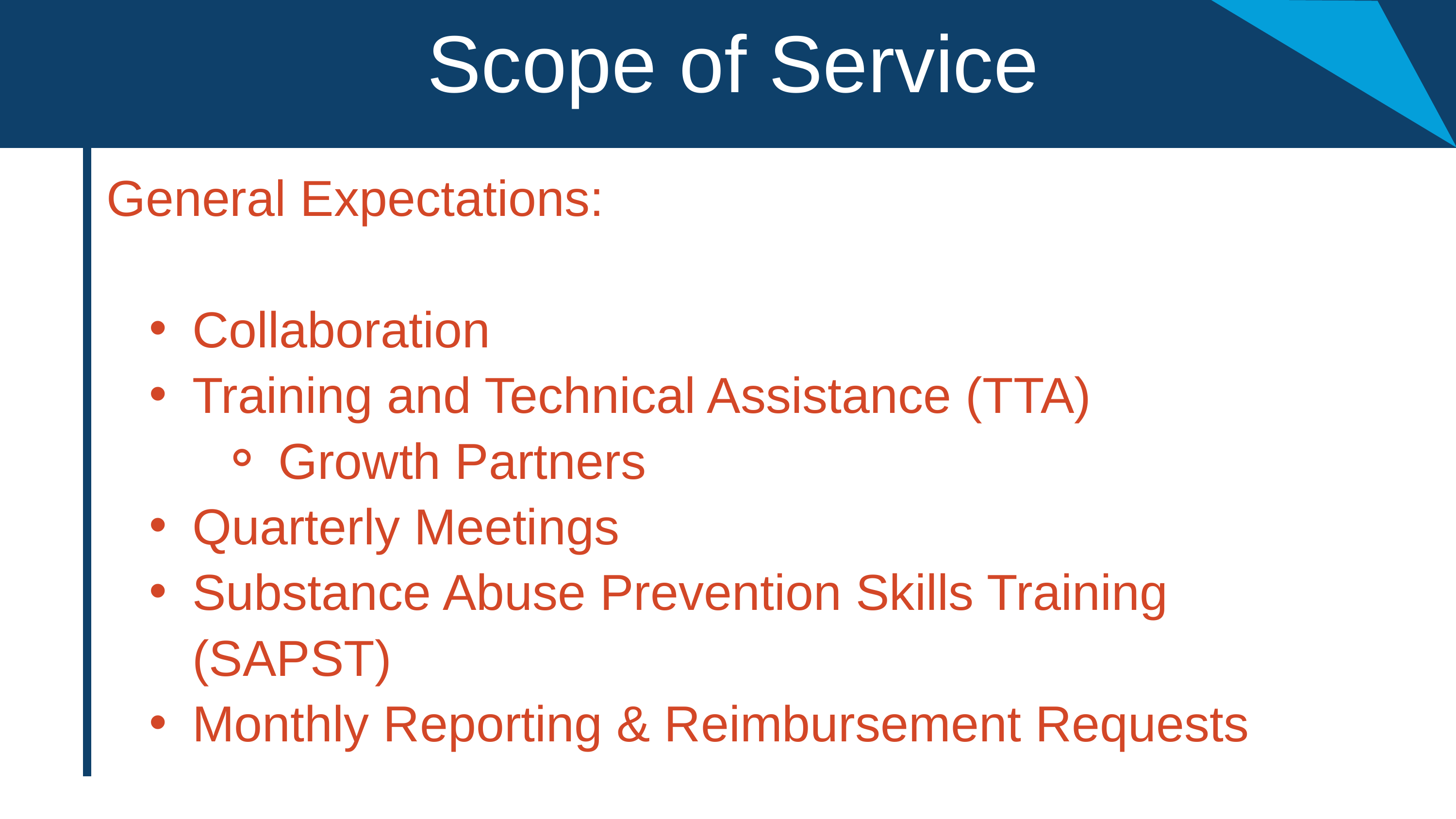

Scope of Service

General Expectations:

Collaboration
Training and Technical Assistance (TTA)
Growth Partners
Quarterly Meetings
Substance Abuse Prevention Skills Training (SAPST)
Monthly Reporting & Reimbursement Requests